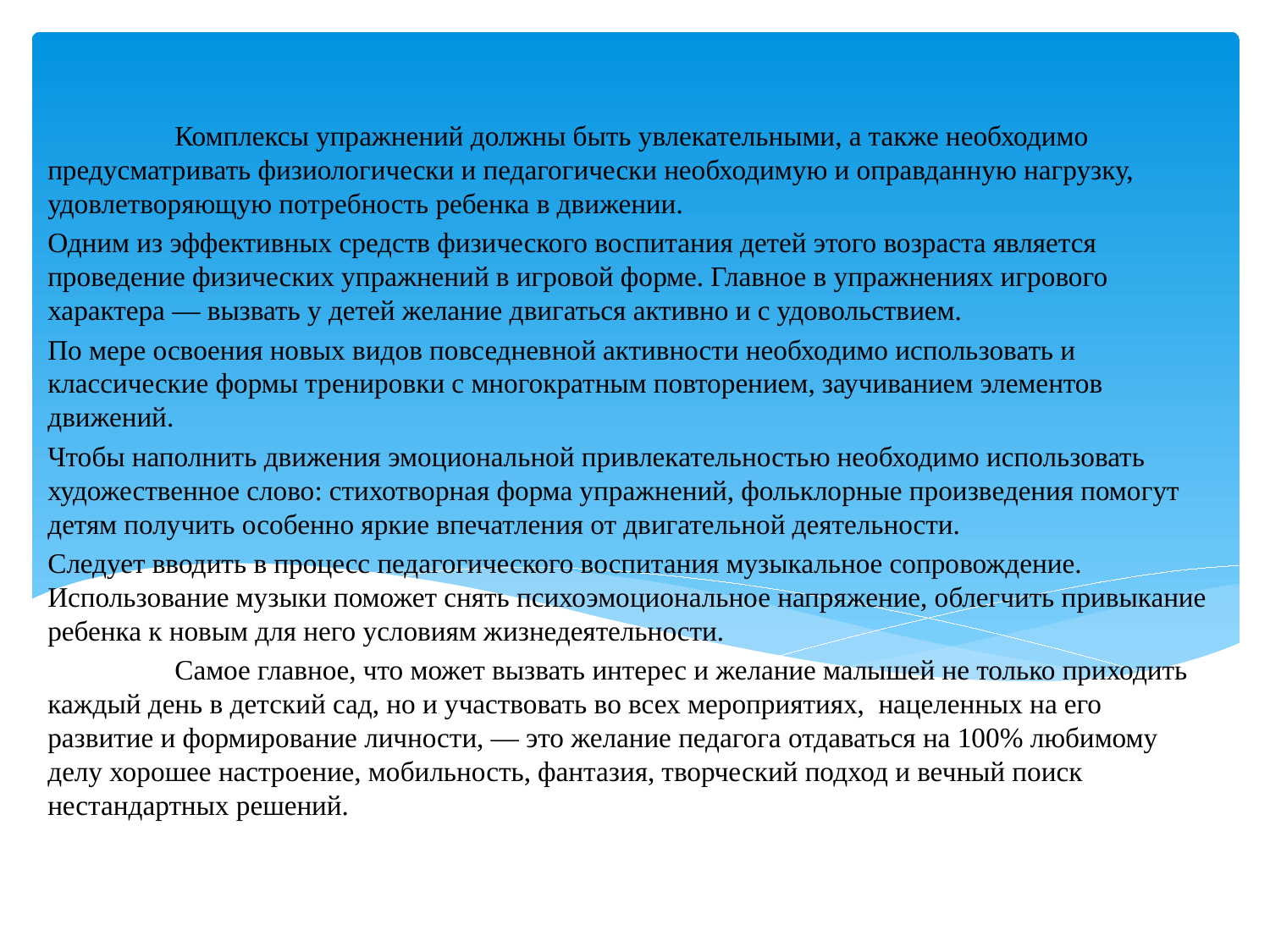

Комплексы упражнений должны быть увлекательными, а также необходимо предусматривать физиологически и педагогически необходимую и оправданную нагрузку, удовлетворяющую потребность ребенка в движении.
Одним из эффективных средств физического воспитания детей этого возраста является проведение физических упражнений в игровой форме. Главное в упражнениях игрового характера — вызвать у детей желание двигаться активно и с удовольствием.
По мере освоения новых видов повседневной активности необходимо использовать и классические формы тренировки с многократным повторением, заучиванием элементов движений.
Чтобы наполнить движения эмоциональной привлекательностью необходимо использовать художественное слово: стихотворная форма упражнений, фольклорные произведения помогут детям получить особенно яркие впечатления от двигательной деятельности.
Следует вводить в процесс педагогического воспитания музыкальное сопровождение. Использование музыки поможет снять психоэмоциональное напряжение, облегчить привыкание ребенка к новым для него условиям жизнедеятельности.
	Самое главное, что может вызвать интерес и желание малышей не только приходить каждый день в детский сад, но и участвовать во всех мероприятиях,  нацеленных на его развитие и формирование личности, — это желание педагога отдаваться на 100% любимому делу хорошее настроение, мобильность, фантазия, творческий подход и вечный поиск нестандартных решений.

#